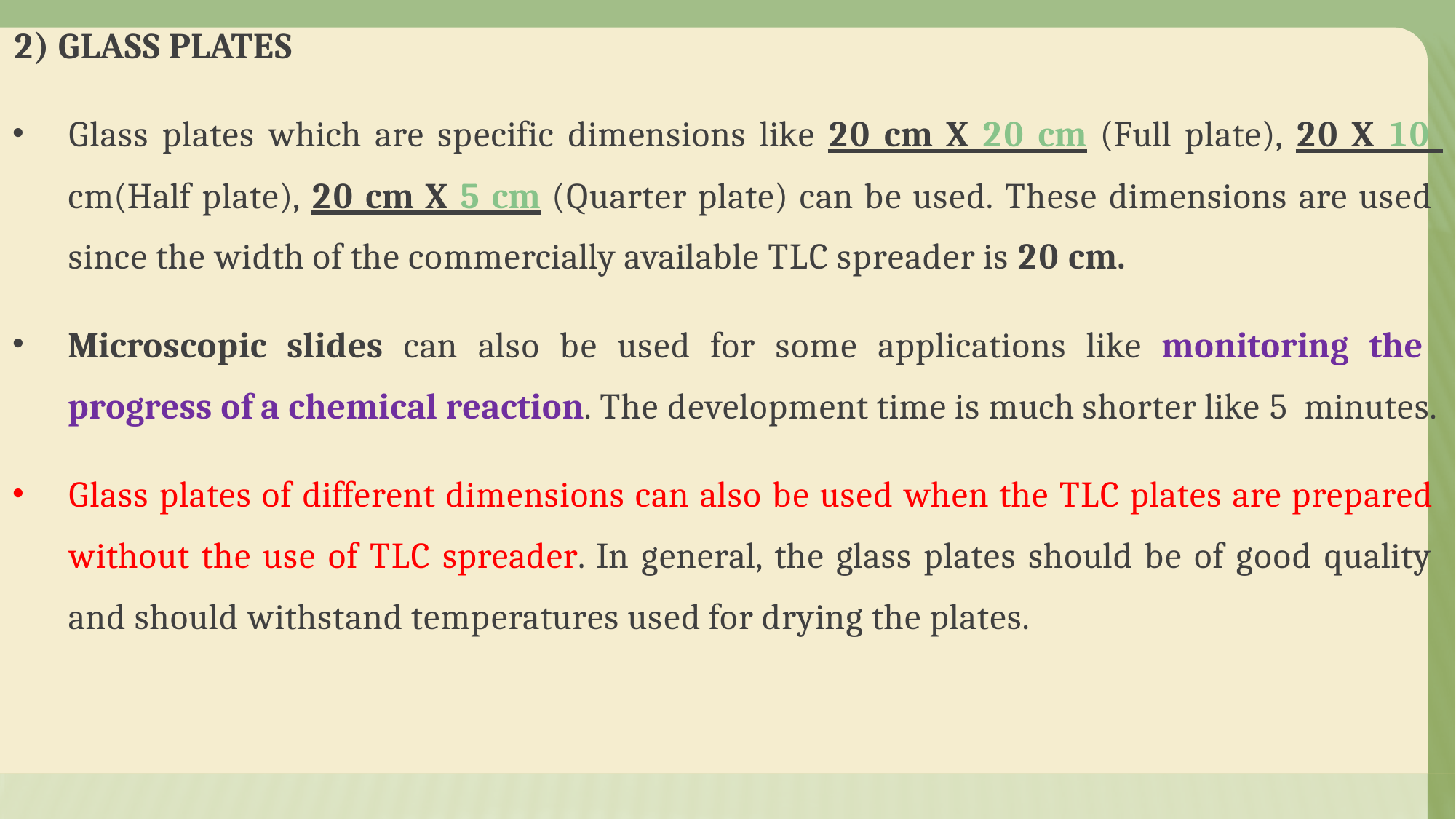

2) GLASS PLATES
Glass plates which are specific dimensions like 20 cm X 20 cm (Full plate), 20 X 10  cm(Half plate), 20 cm X 5 cm (Quarter plate) can be used. These dimensions are used  since the width of the commercially available TLC spreader is 20 cm.
Microscopic slides can also be used for some applications like monitoring the  progress of a chemical reaction. The development time is much shorter like 5  minutes.
Glass plates of different dimensions can also be used when the TLC plates are prepared  without the use of TLC spreader. In general, the glass plates should be of good quality  and should withstand temperatures used for drying the plates.